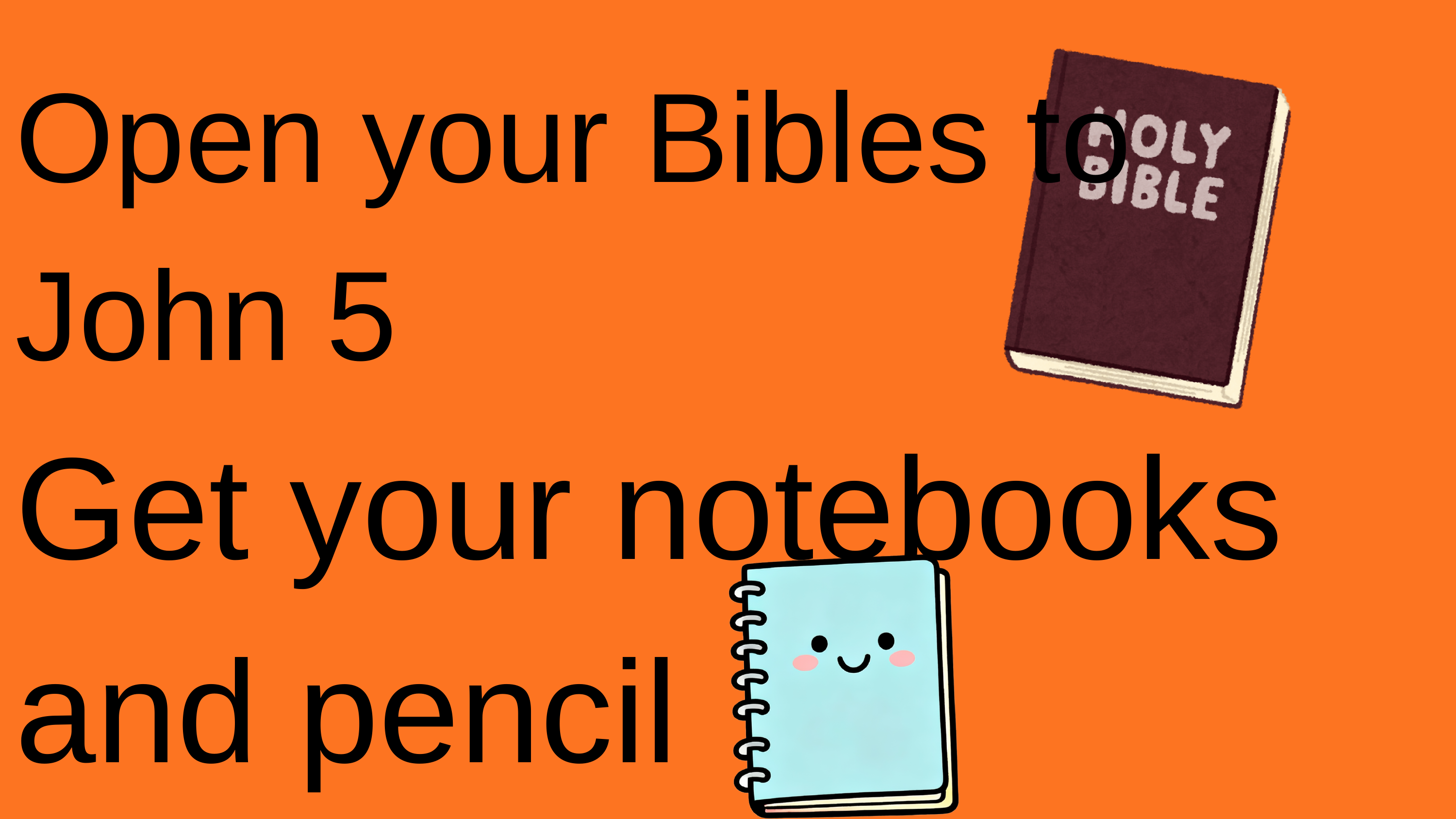

Open your Bibles to John 5

Get your notebooks and pencil